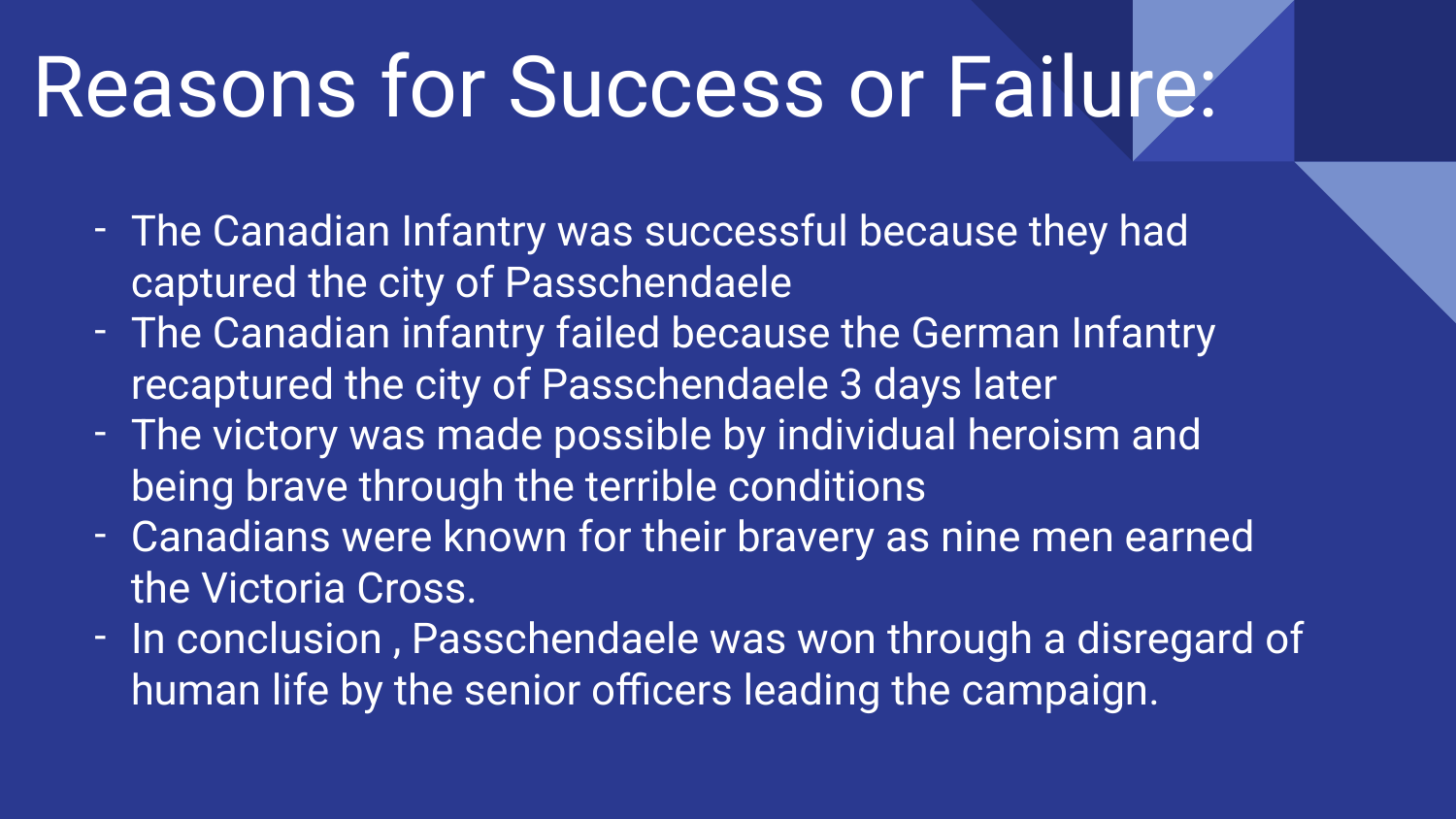

# Reasons for Success or Failure:
The Canadian Infantry was successful because they had captured the city of Passchendaele
The Canadian infantry failed because the German Infantry recaptured the city of Passchendaele 3 days later
The victory was made possible by individual heroism and being brave through the terrible conditions
Canadians were known for their bravery as nine men earned the Victoria Cross.
In conclusion , Passchendaele was won through a disregard of human life by the senior officers leading the campaign.